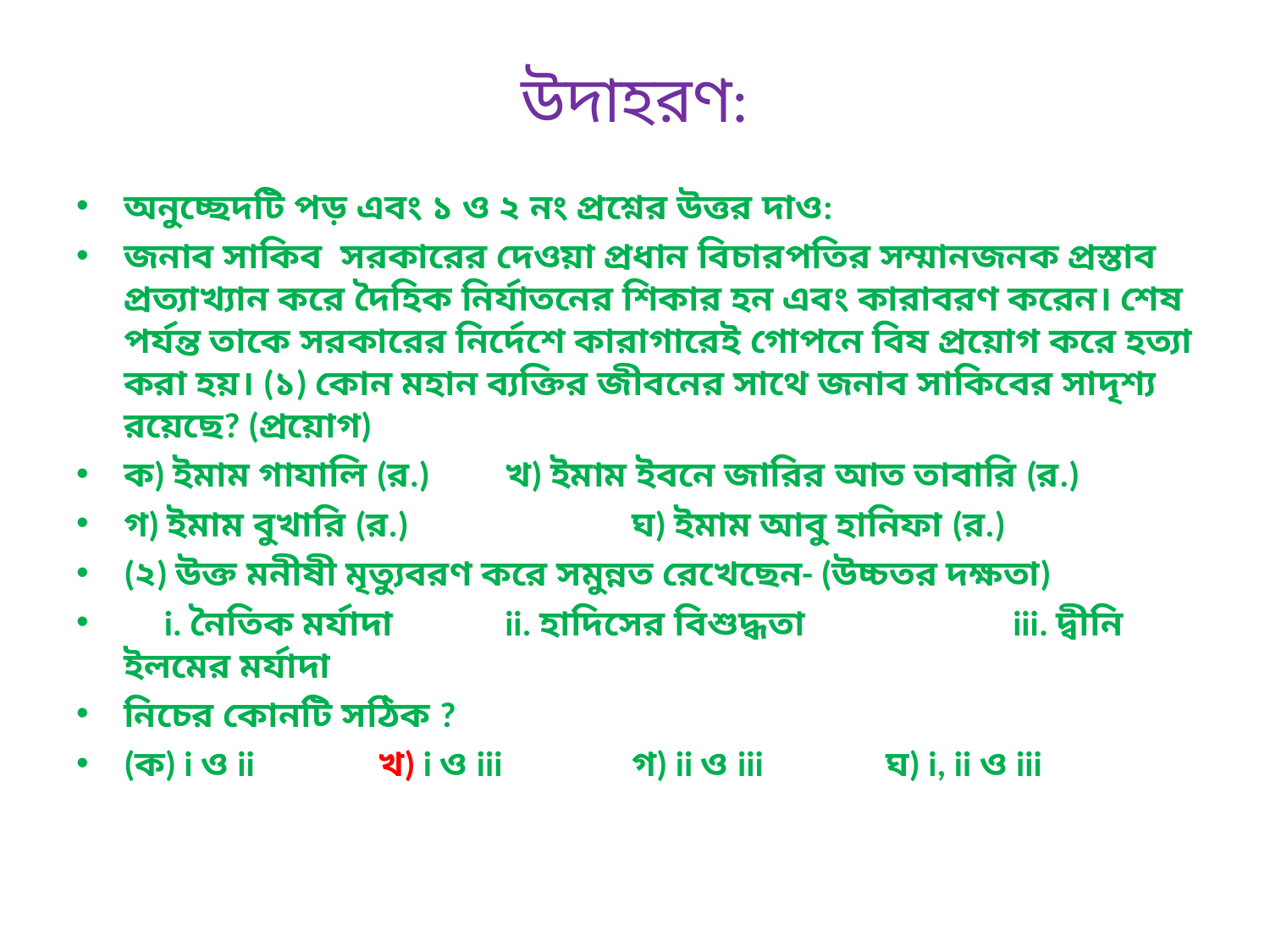

# উদাহরণ:
অনুচ্ছেদটি পড় এবং ১ ও ২ নং প্রশ্নের উত্তর দাও:
জনাব সাকিব  সরকারের দেওয়া প্রধান বিচারপতির সম্মানজনক প্রস্তাব প্রত্যাখ্যান করে দৈহিক নির্যাতনের শিকার হন এবং কারাবরণ করেন। শেষ পর্যন্ত তাকে সরকারের নির্দেশে কারাগারেই গোপনে বিষ প্রয়োগ করে হত্যা করা হয়। (১) কোন মহান ব্যক্তির জীবনের সাথে জনাব সাকিবের সাদৃশ্য রয়েছে? (প্রয়োগ)
ক) ইমাম গাযালি (র.) 	খ) ইমাম ইবনে জারির আত তাবারি (র.)
গ) ইমাম বুখারি (র.) 		ঘ) ইমাম আবু হানিফা (র.)
(২) উক্ত মনীষী মৃত্যুবরণ করে সমুন্নত রেখেছেন- (উচ্চতর দক্ষতা)
     i. নৈতিক মর্যাদা 	ii. হাদিসের বিশুদ্ধতা 		iii. দ্বীনি ইলমের মর্যাদা
নিচের কোনটি সঠিক ?
(ক) i ও ii 	খ) i ও iii 	গ) ii ও iii 	ঘ) i, ii ও iii